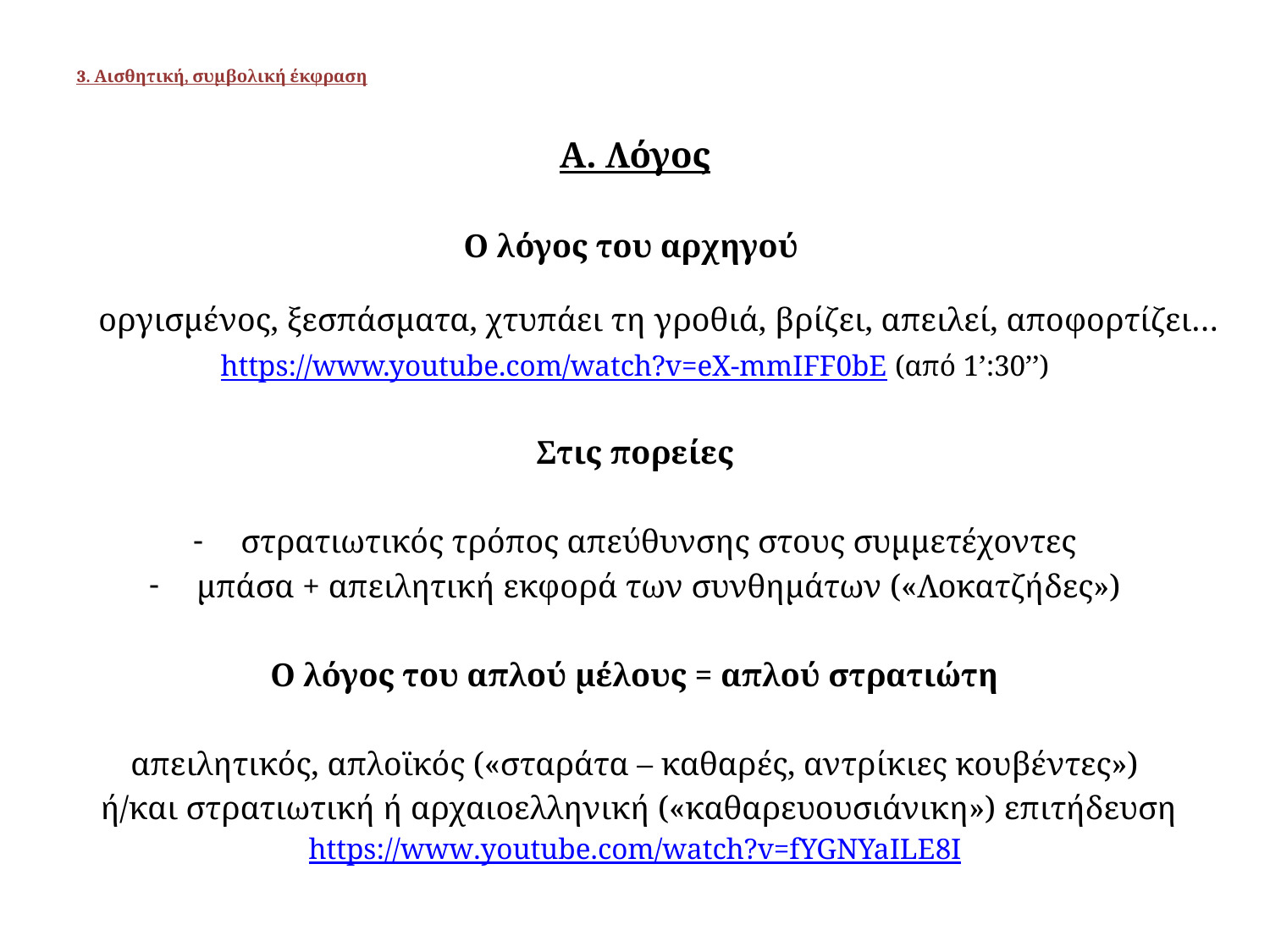

# 3. Αισθητική, συμβολική έκφραση
Α. Λόγος

Ο λόγος του αρχηγού
    οργισμένος, ξεσπάσματα, χτυπάει τη γροθιά, βρίζει, απειλεί, αποφορτίζει…
https://www.youtube.com/watch?v=eX-mmIFF0bE (από 1’:30’’)

Στις πορείες

στρατιωτικός τρόπος απεύθυνσης στους συμμετέχοντες
μπάσα + απειλητική εκφορά των συνθημάτων («Λοκατζήδες»)

Ο λόγος του απλού μέλους = απλού στρατιώτη

απειλητικός, απλοϊκός («σταράτα – καθαρές, αντρίκιες κουβέντες»)
 ή/και στρατιωτική ή αρχαιοελληνική («καθαρευουσιάνικη») επιτήδευση
https://www.youtube.com/watch?v=fYGNYaILE8I